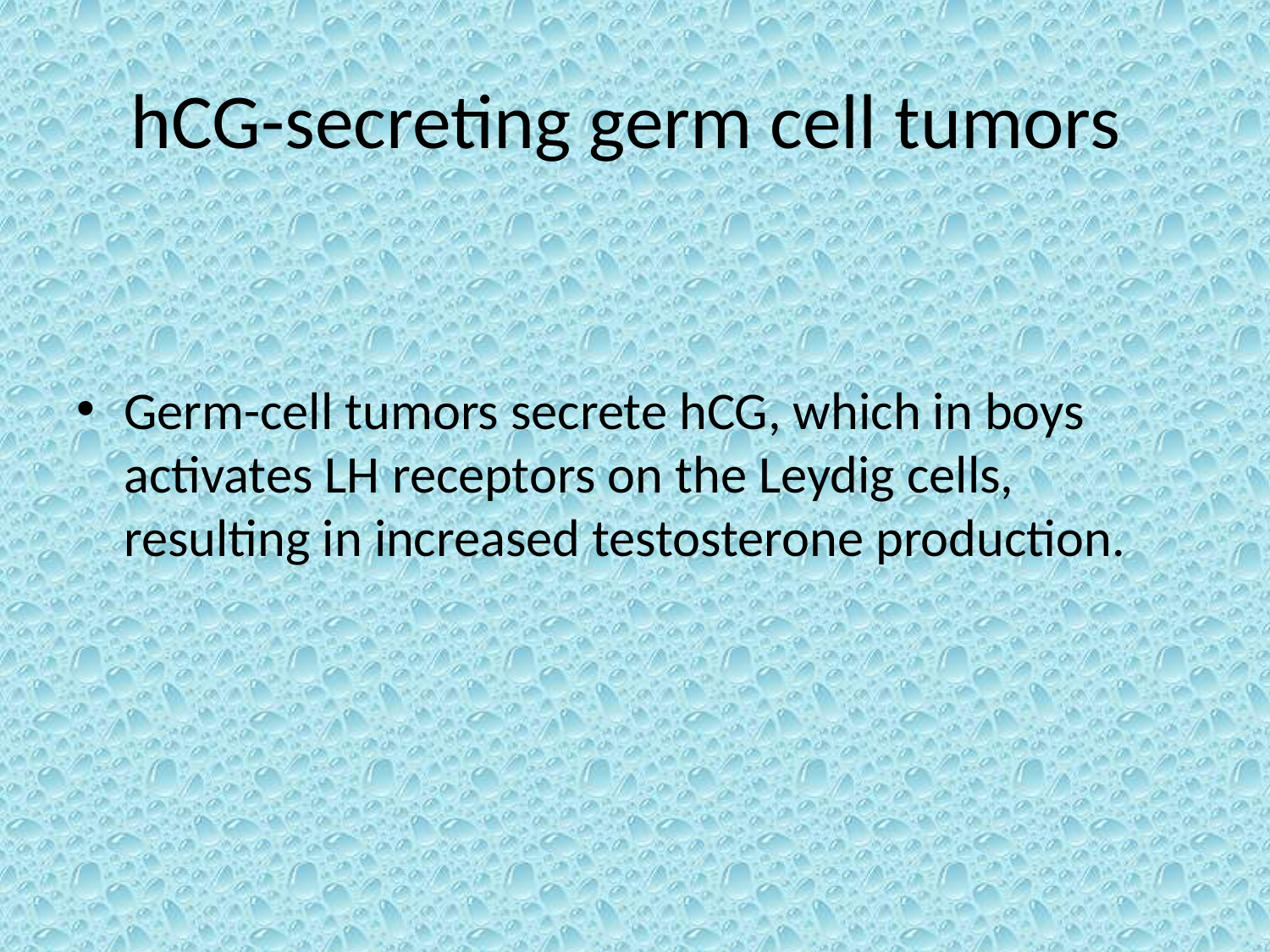

# hCG-secreting germ cell tumors

Germ-cell tumors secrete hCG, which in boys activates LH receptors on the Leydig cells, resulting in increased testosterone production.